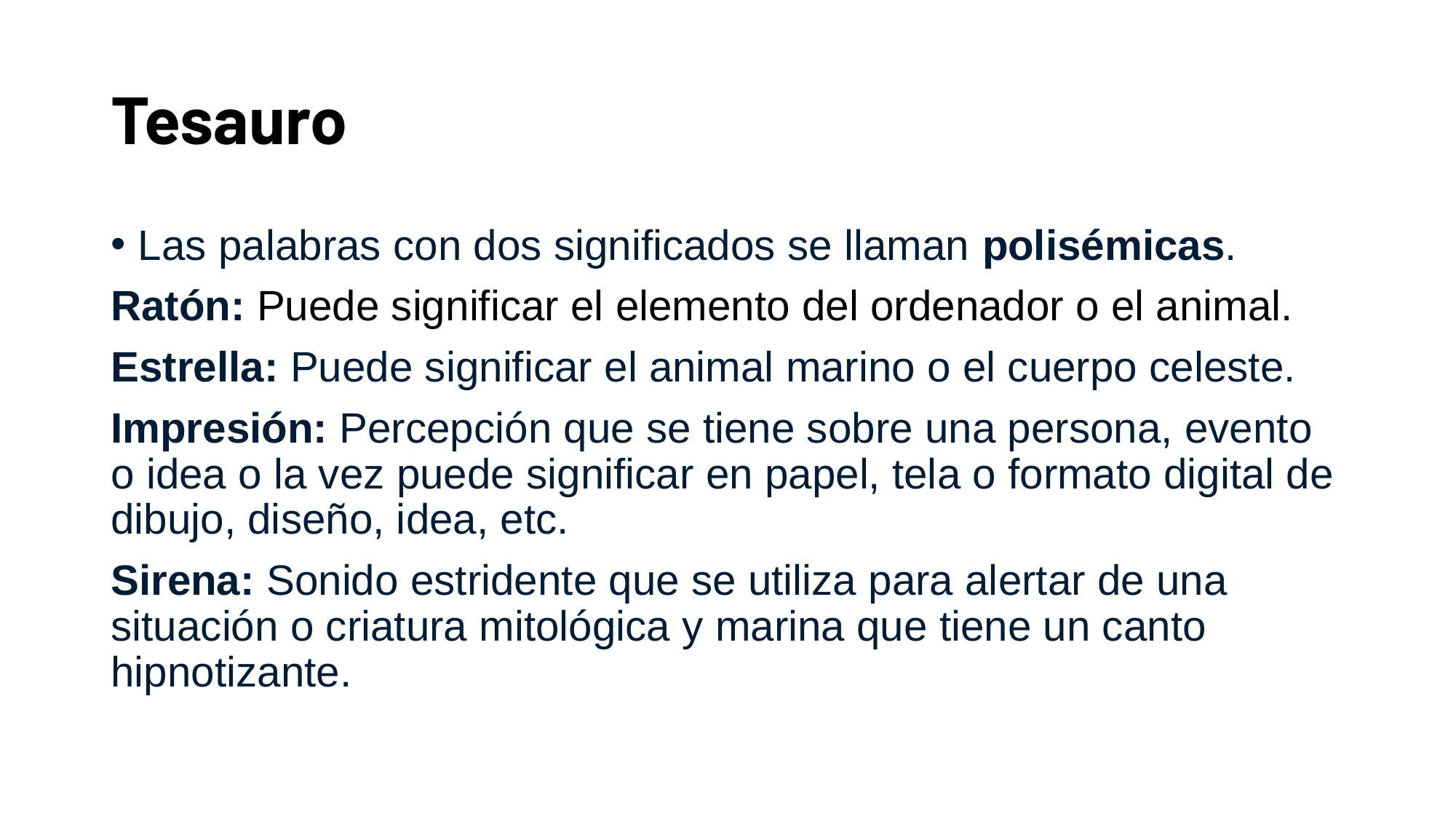

# Tesauro
Las palabras con dos significados se llaman polisémicas.
Ratón: Puede significar el elemento del ordenador o el animal.
Estrella: Puede significar el animal marino o el cuerpo celeste.
Impresión: Percepción que se tiene sobre una persona, evento o idea o la vez puede significar en papel, tela o formato digital de dibujo, diseño, idea, etc.
Sirena: Sonido estridente que se utiliza para alertar de una situación o criatura mitológica y marina que tiene un canto hipnotizante.